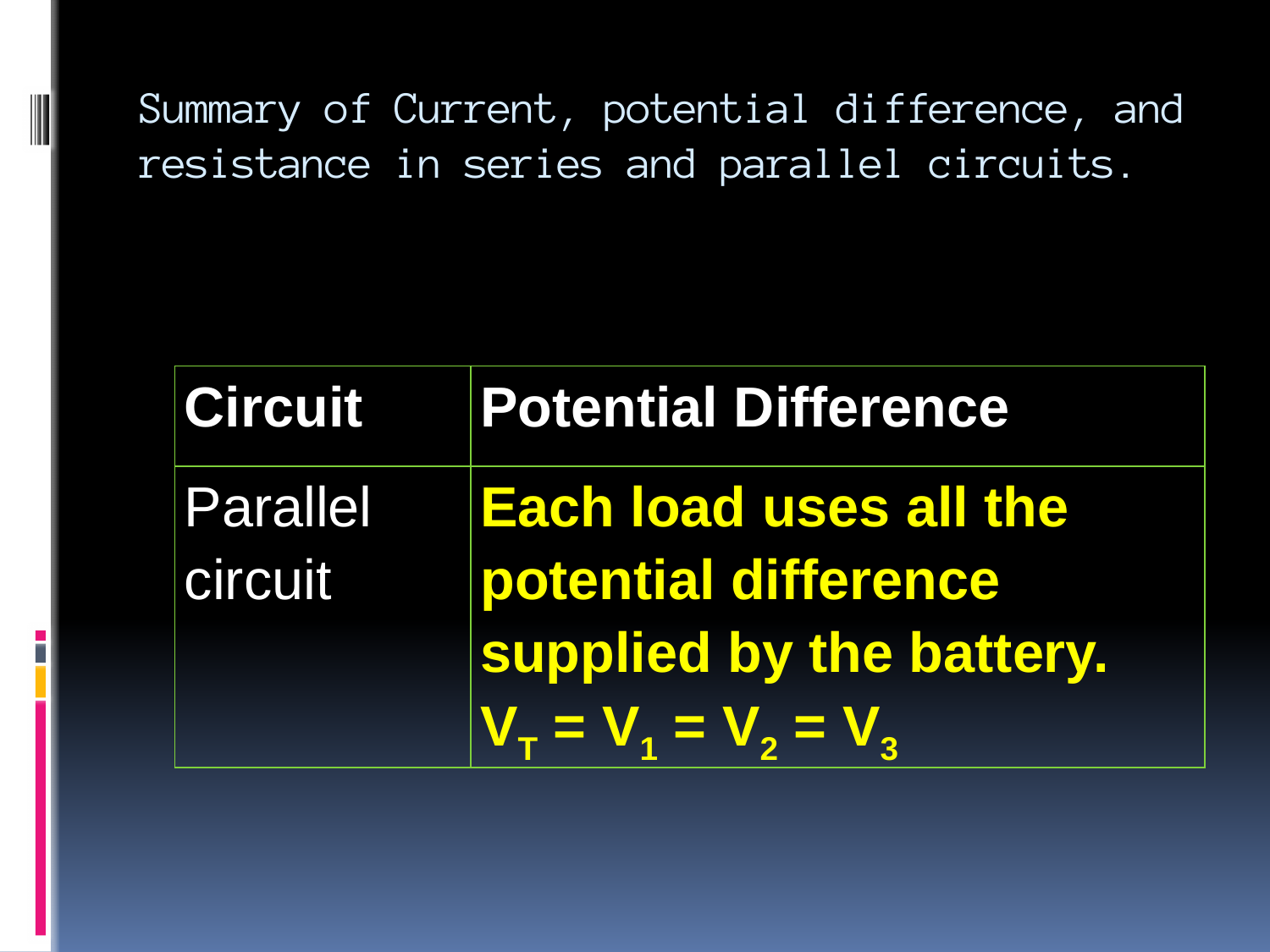

# Summary of Current, potential difference, and resistance in series and parallel circuits.
| Circuit | Potential Difference |
| --- | --- |
| Parallel circuit | Each load uses all the potential difference supplied by the battery. VT = V1 = V2 = V3 |